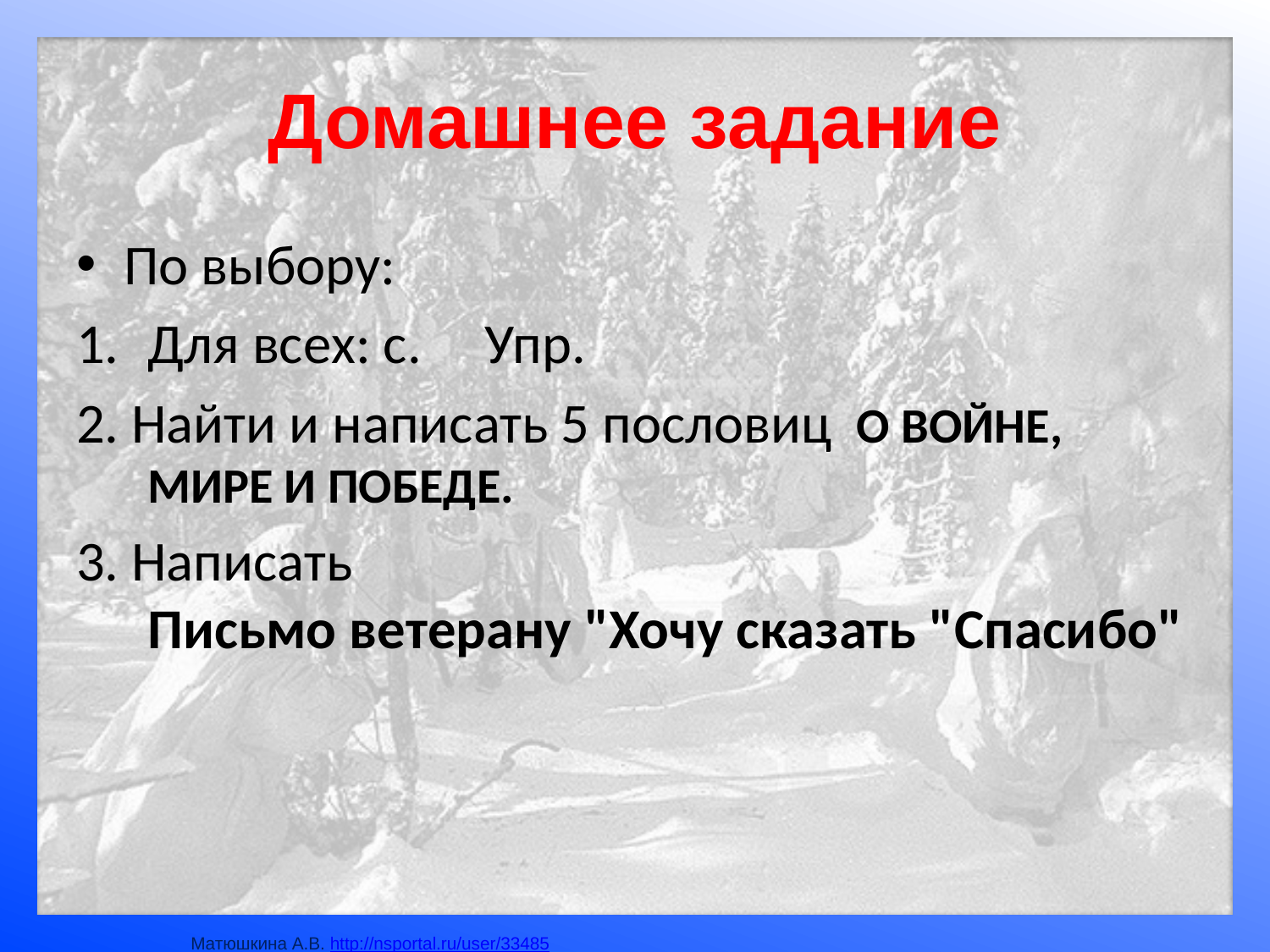

# Домашнее задание
По выбору:
Для всех: с.     Упр.
2. Найти и написать 5 пословиц  О ВОЙНЕ, МИРЕ И Победе.
3. Написать
Письмо ветерану "Хочу сказать "Спасибо"